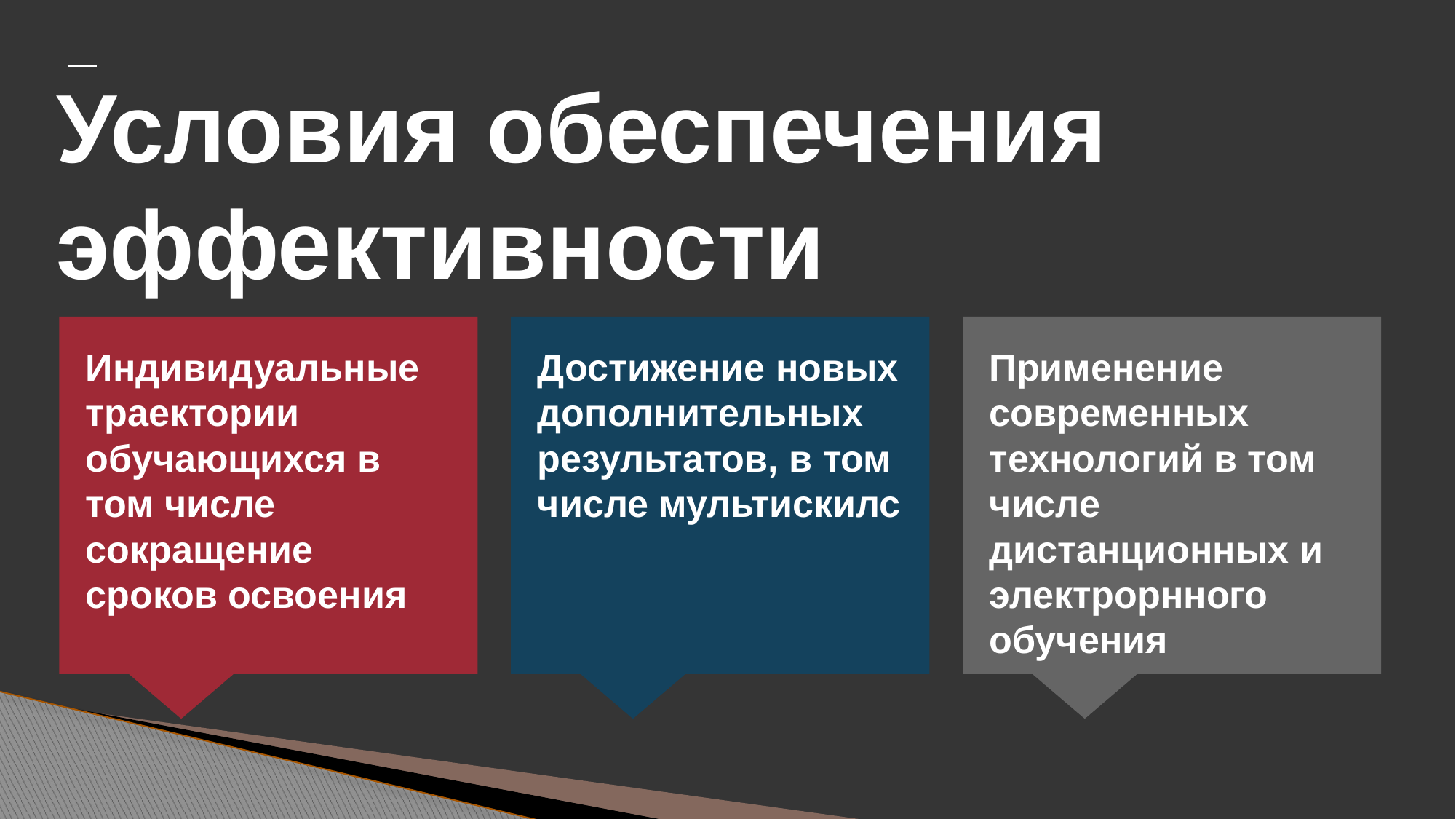

# Условия обеспечения эффективности

Индивидуальные траектории обучающихся в том числе сокращение сроков освоения
Достижение новых дополнительных результатов, в том числе мультискилс
Применение современных технологий в том числе дистанционных и электрорнного обучения